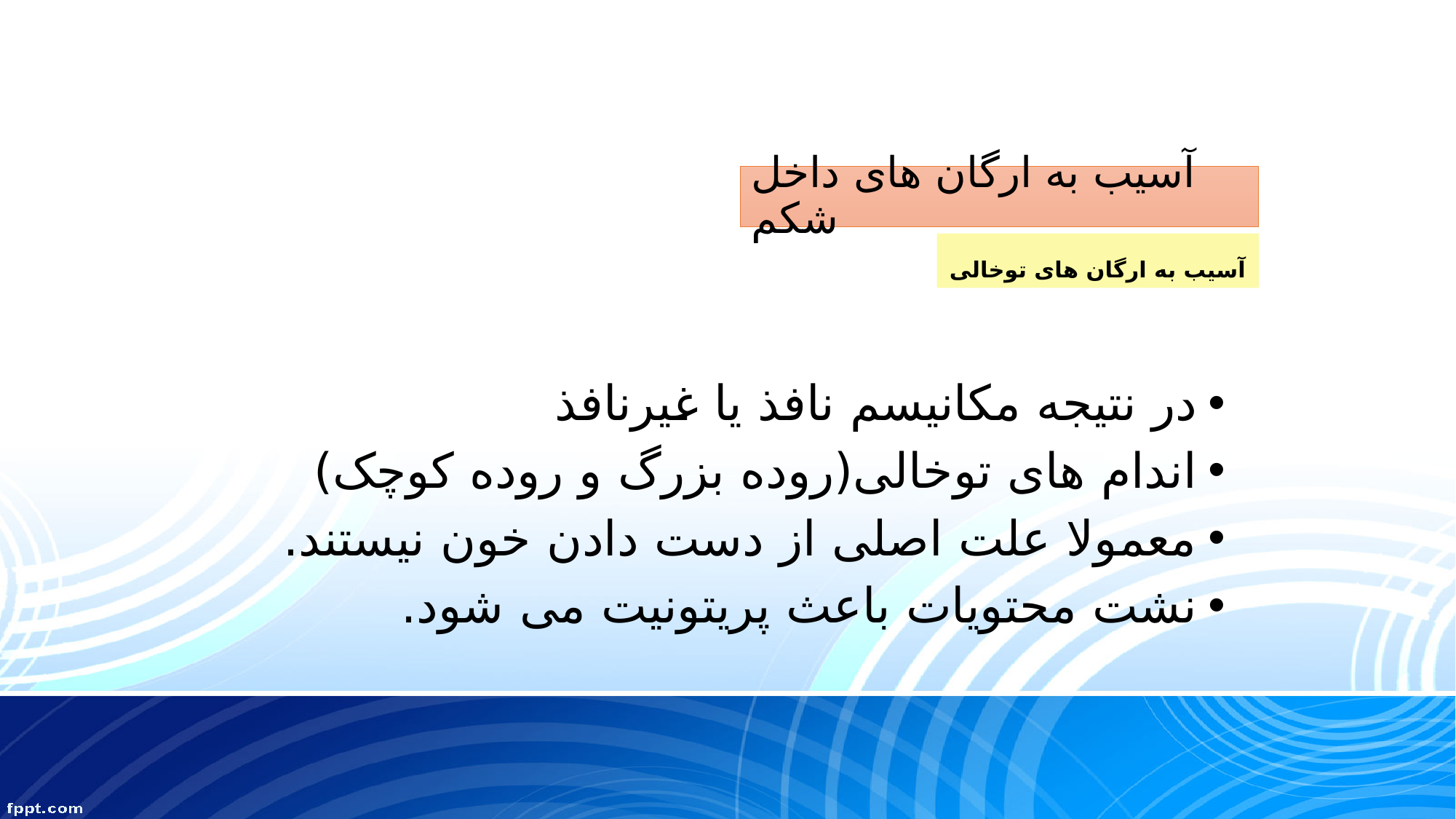

# آسیب به ارگان های داخل شکم
آسیب به ارگان های توخالی
در نتیجه مکانیسم نافذ یا غیرنافذ
اندام های توخالی(روده بزرگ و روده کوچک)
معمولا علت اصلی از دست دادن خون نیستند.
نشت محتویات باعث پریتونیت می شود.